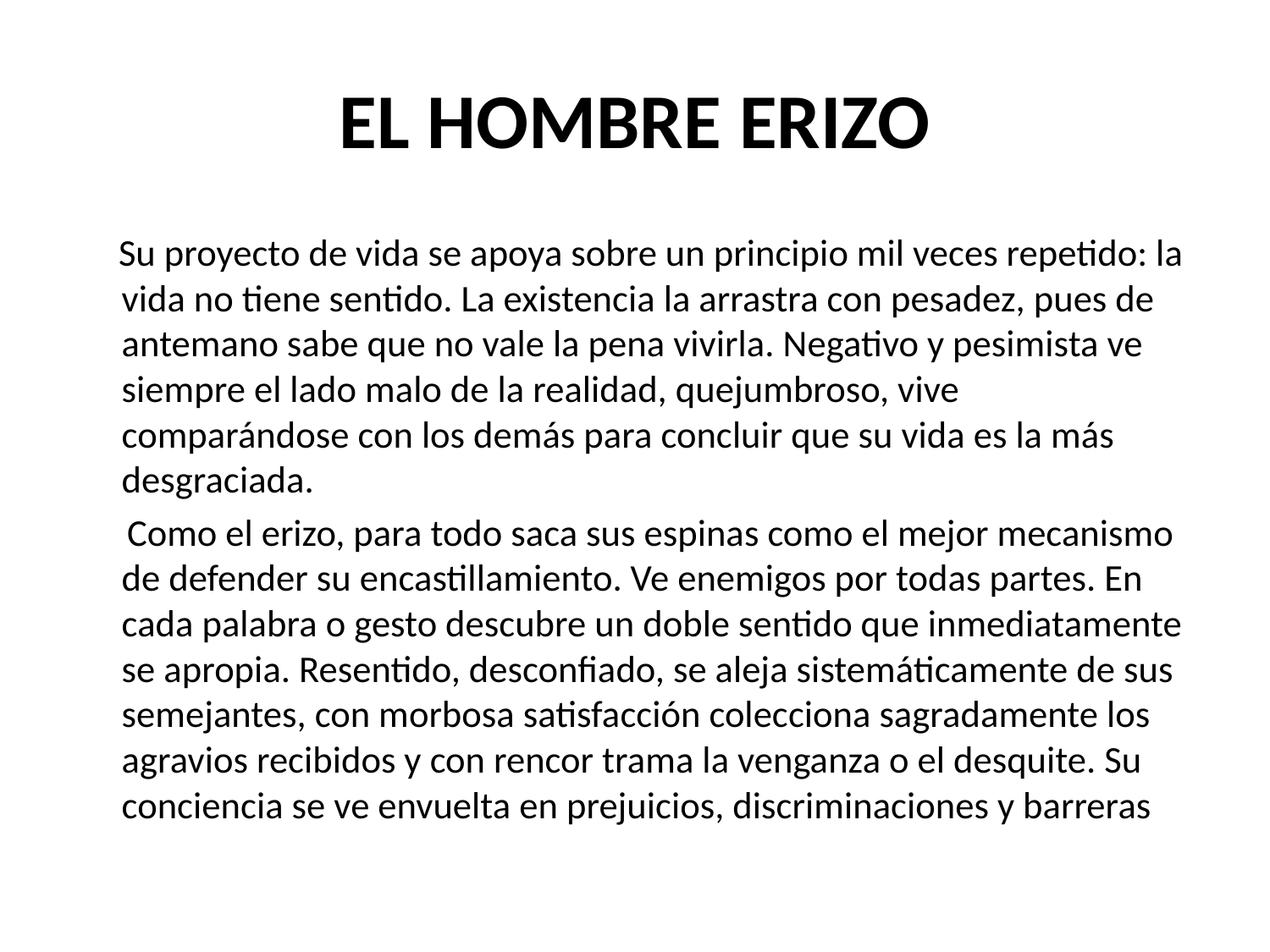

# EL HOMBRE ERIZO
     Su proyecto de vida se apoya sobre un principio mil veces repetido: la vida no tiene sentido. La existencia la arrastra con pesadez, pues de antemano sabe que no vale la pena vivirla. Negativo y pesimista ve siempre el lado malo de la realidad, quejumbroso, vive comparándose con los demás para concluir que su vida es la más desgraciada.
      Como el erizo, para todo saca sus espinas como el mejor mecanismo de defender su encastillamiento. Ve enemigos por todas partes. En cada palabra o gesto descubre un doble sentido que inmediatamente se apropia. Resentido, desconfiado, se aleja sistemáticamente de sus semejantes, con morbosa satisfacción colecciona sagradamente los agravios recibidos y con rencor trama la venganza o el desquite. Su conciencia se ve envuelta en prejuicios, discriminaciones y barreras